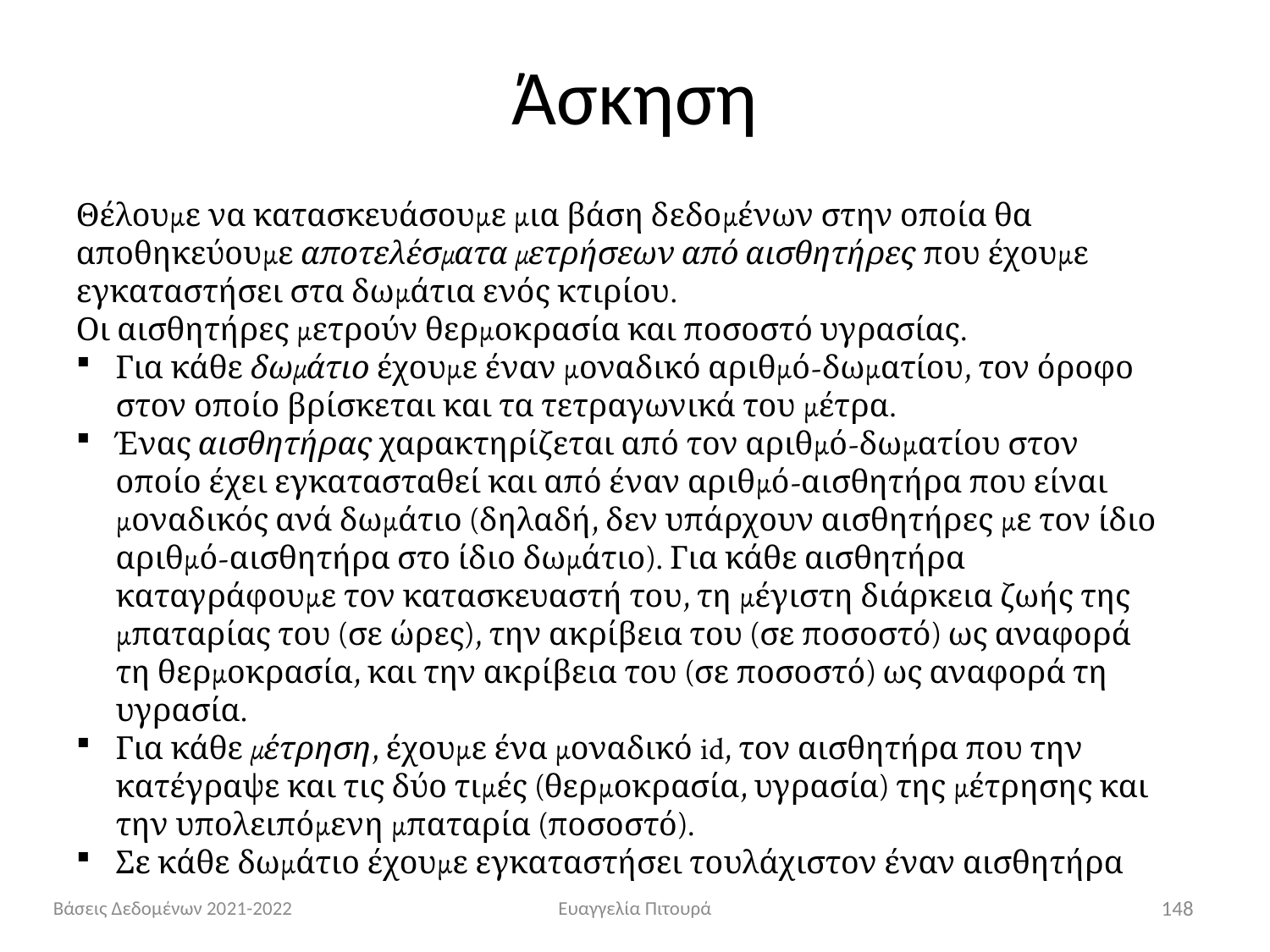

# Άσκηση
Θέλουμε να κατασκευάσουμε μια βάση δεδομένων στην οποία θα αποθηκεύουμε αποτελέσματα μετρήσεων από αισθητήρες που έχουμε εγκαταστήσει στα δωμάτια ενός κτιρίου.
Οι αισθητήρες μετρούν θερμοκρασία και ποσοστό υγρασίας.
Για κάθε δωμάτιο έχουμε έναν μοναδικό αριθμό-δωματίου, τον όροφο στον οποίο βρίσκεται και τα τετραγωνικά του μέτρα.
Ένας αισθητήρας χαρακτηρίζεται από τον αριθμό-δωματίου στον οποίο έχει εγκατασταθεί και από έναν αριθμό-αισθητήρα που είναι μοναδικός ανά δωμάτιο (δηλαδή, δεν υπάρχουν αισθητήρες με τον ίδιο αριθμό-αισθητήρα στο ίδιο δωμάτιο). Για κάθε αισθητήρα καταγράφουμε τον κατασκευαστή του, τη μέγιστη διάρκεια ζωής της μπαταρίας του (σε ώρες), την ακρίβεια του (σε ποσοστό) ως αναφορά τη θερμοκρασία, και την ακρίβεια του (σε ποσοστό) ως αναφορά τη υγρασία.
Για κάθε μέτρηση, έχουμε ένα μοναδικό id, τον αισθητήρα που την κατέγραψε και τις δύο τιμές (θερμοκρασία, υγρασία) της μέτρησης και την υπολειπόμενη μπαταρία (ποσοστό).
Σε κάθε δωμάτιο έχουμε εγκαταστήσει τουλάχιστον έναν αισθητήρα
Βάσεις Δεδομένων 2021-2022

Ευαγγελία Πιτουρά
148